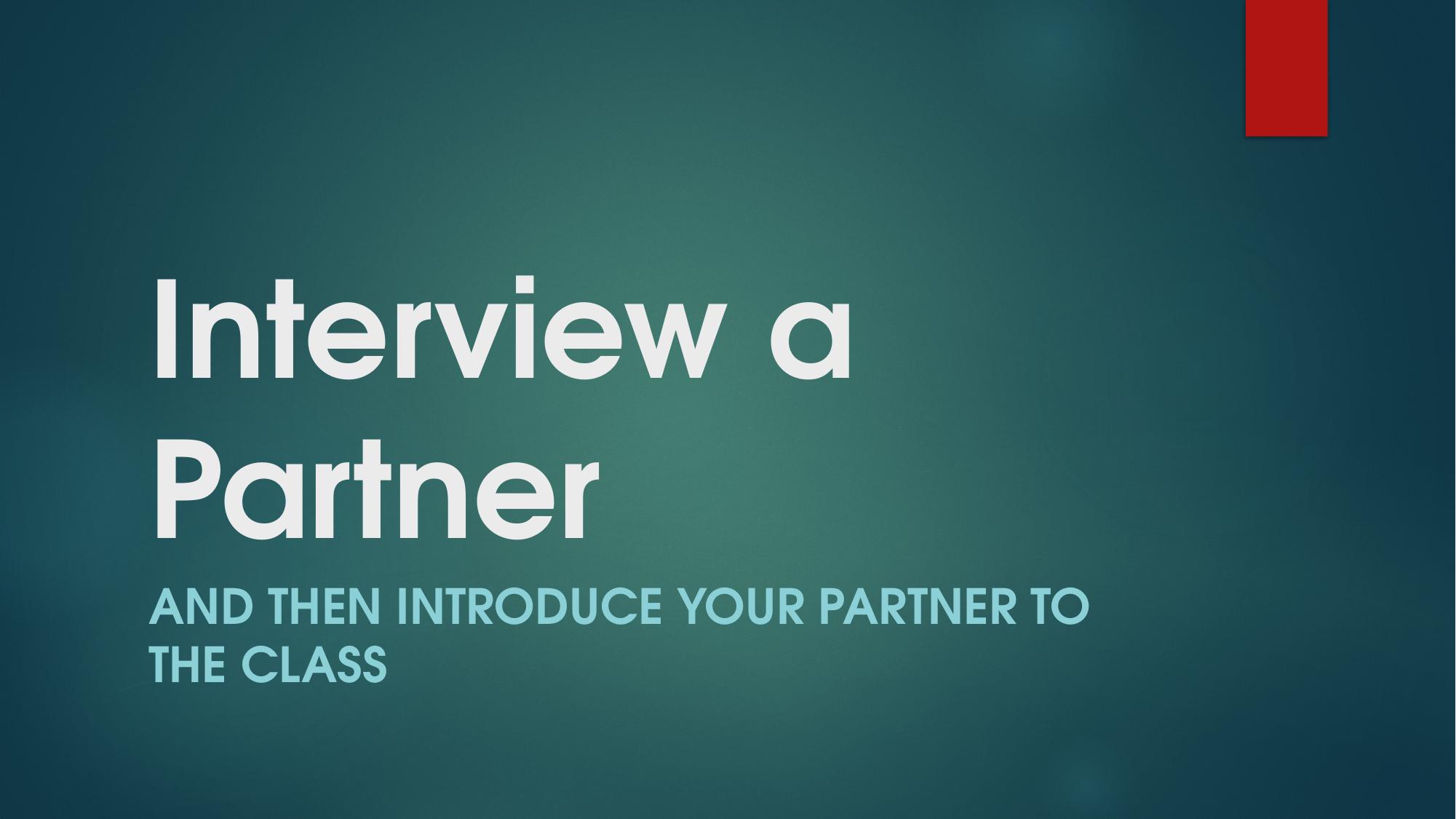

# Interview a Partner
And then introduce your partner to the class